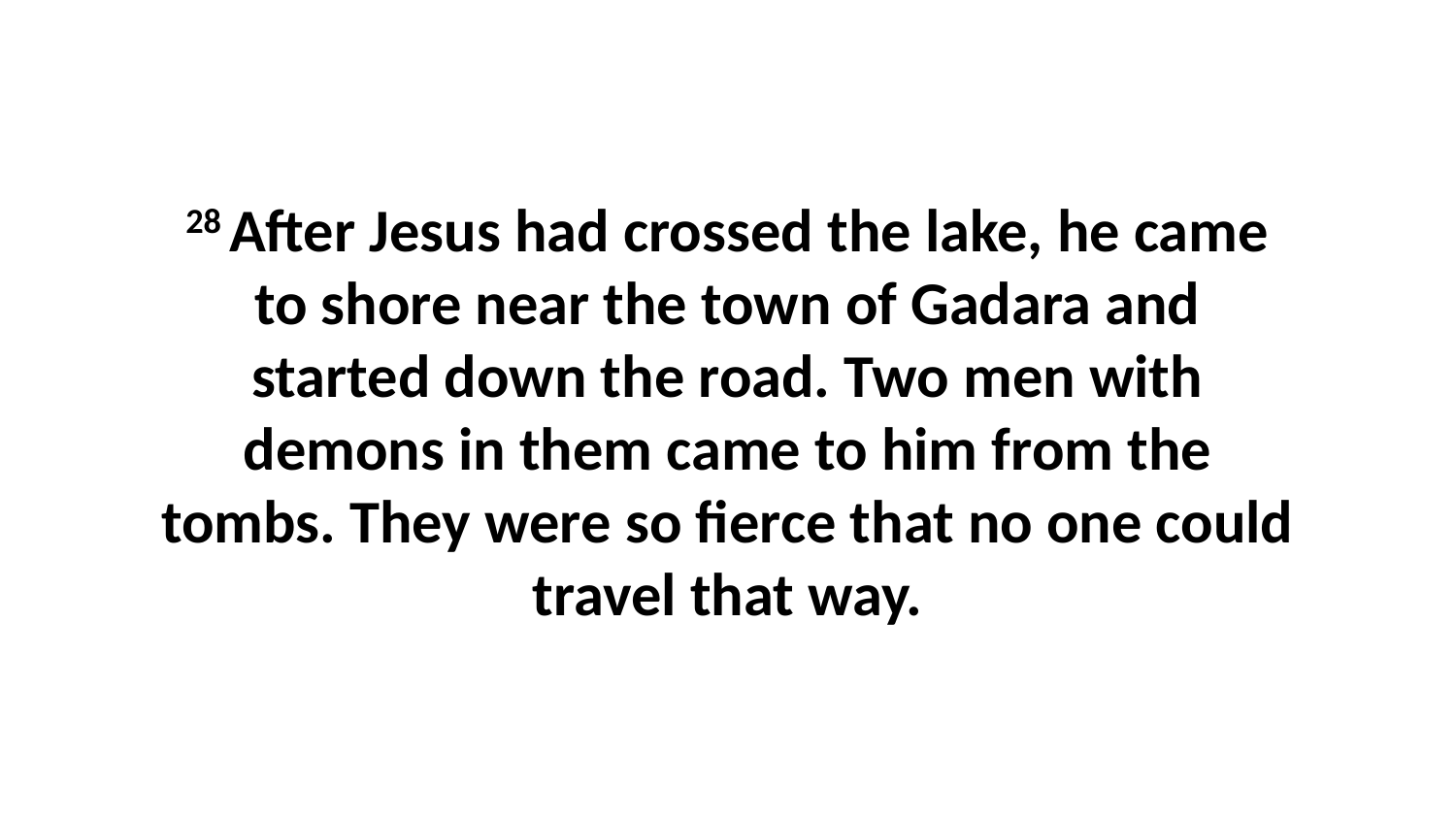

28 After Jesus had crossed the lake, he came to shore near the town of Gadara and started down the road. Two men with demons in them came to him from the tombs. They were so fierce that no one could travel that way.